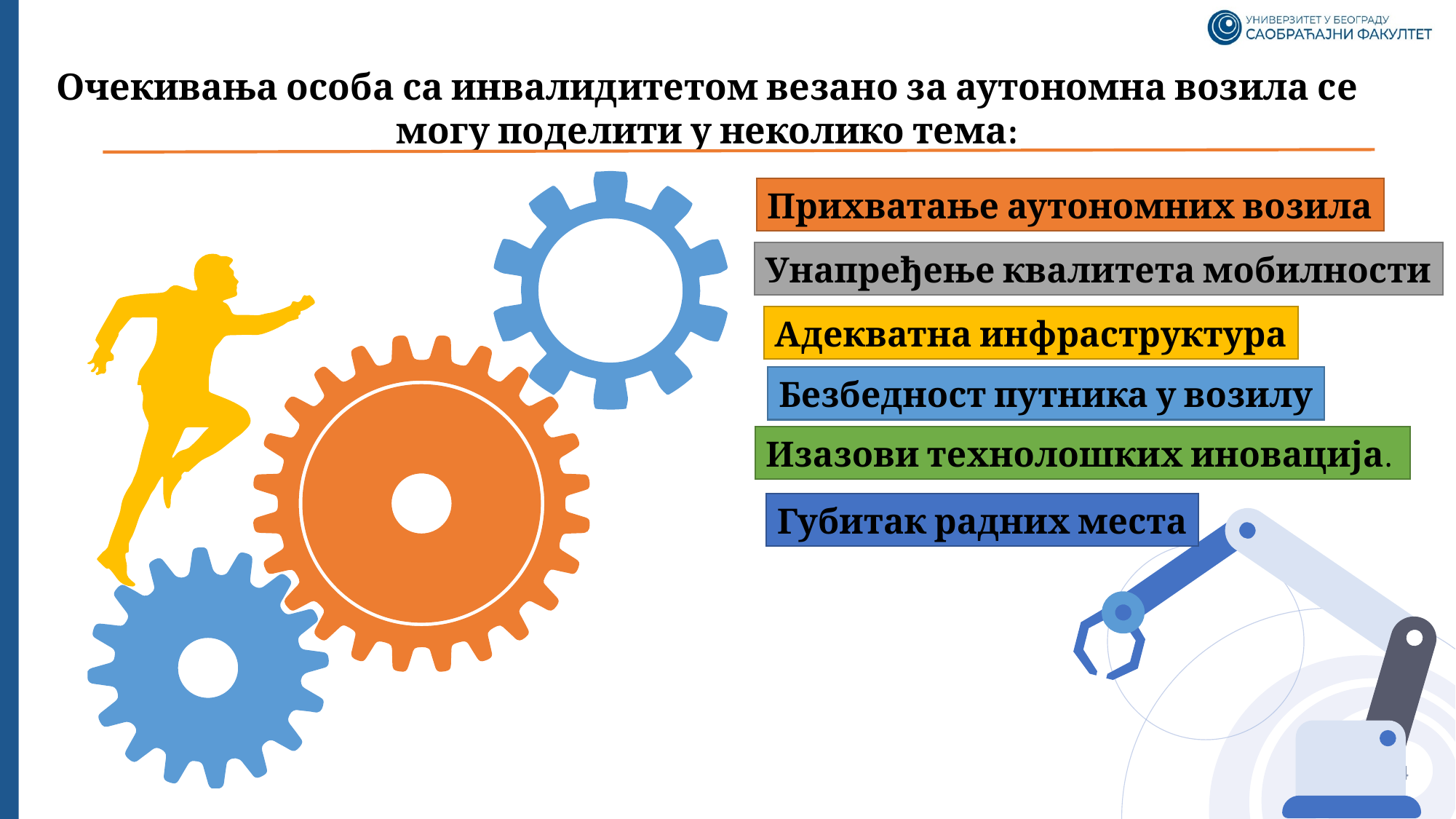

Очекивања особа са инвалидитетом везано за аутономна возила се могу поделити у неколико тема:

Прихватање аутономних возила
Унапређење квалитета мобилности

Адекватна инфраструктура
Безбедност путника у возилу
Изазови технолошких иновација.
Губитак радних места

4